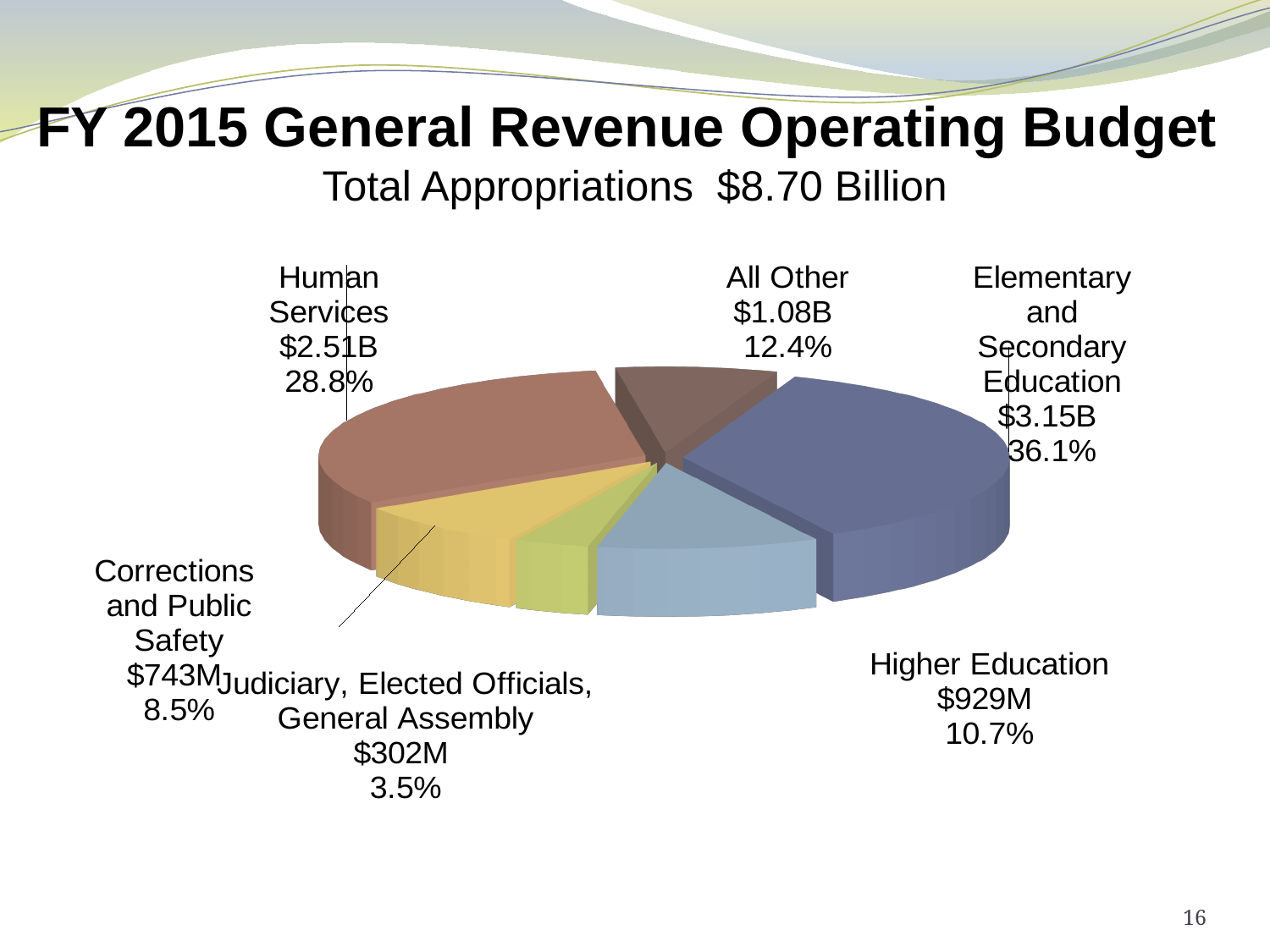

FY 2015 General Revenue Operating Budget
Total Appropriations  $8.70 Billion

[unsupported chart]

16